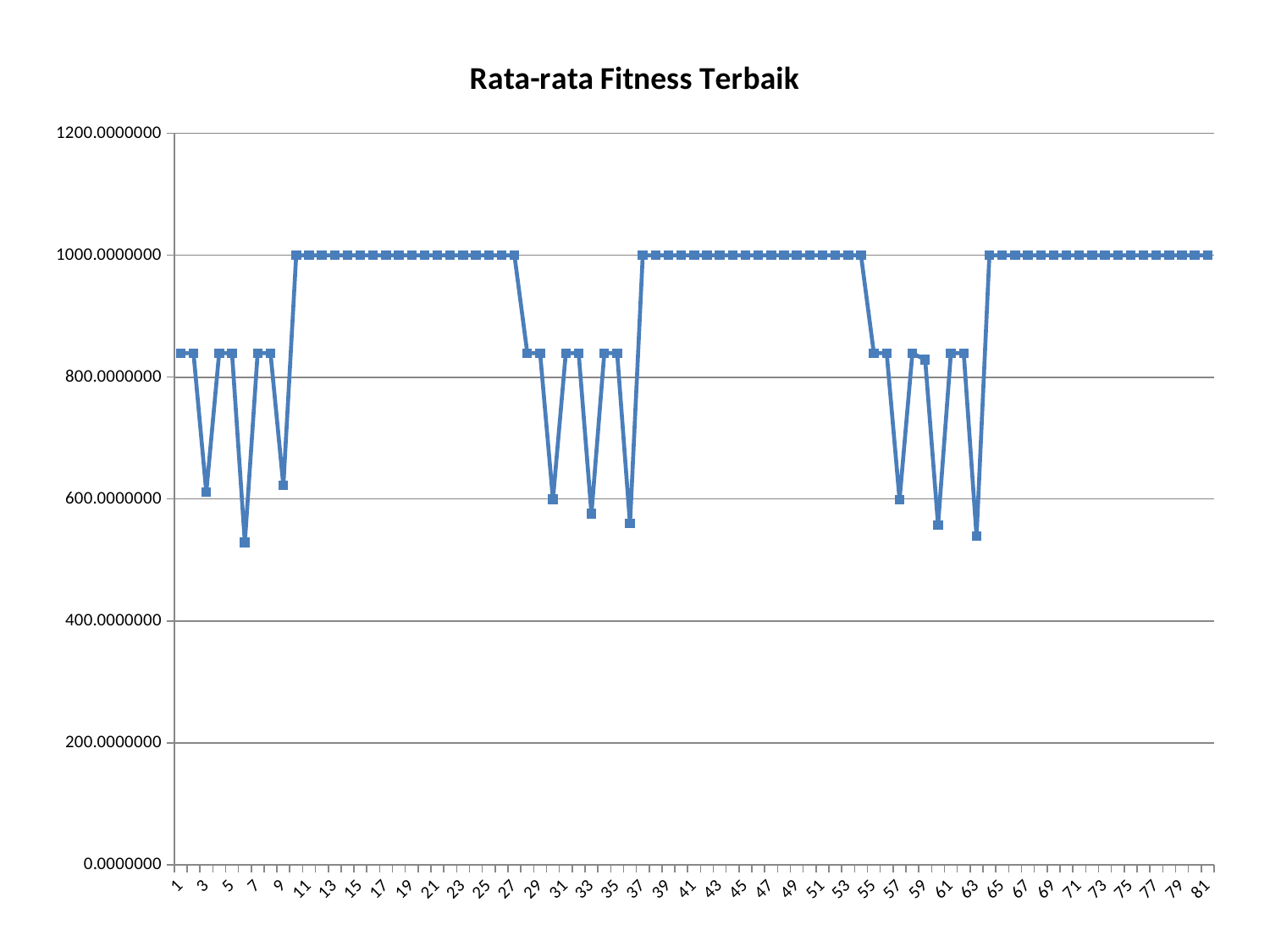

### Chart: Rata-rata Fitness Terbaik

| Category | Rata-rata Fitness |  |
|---|---|---|